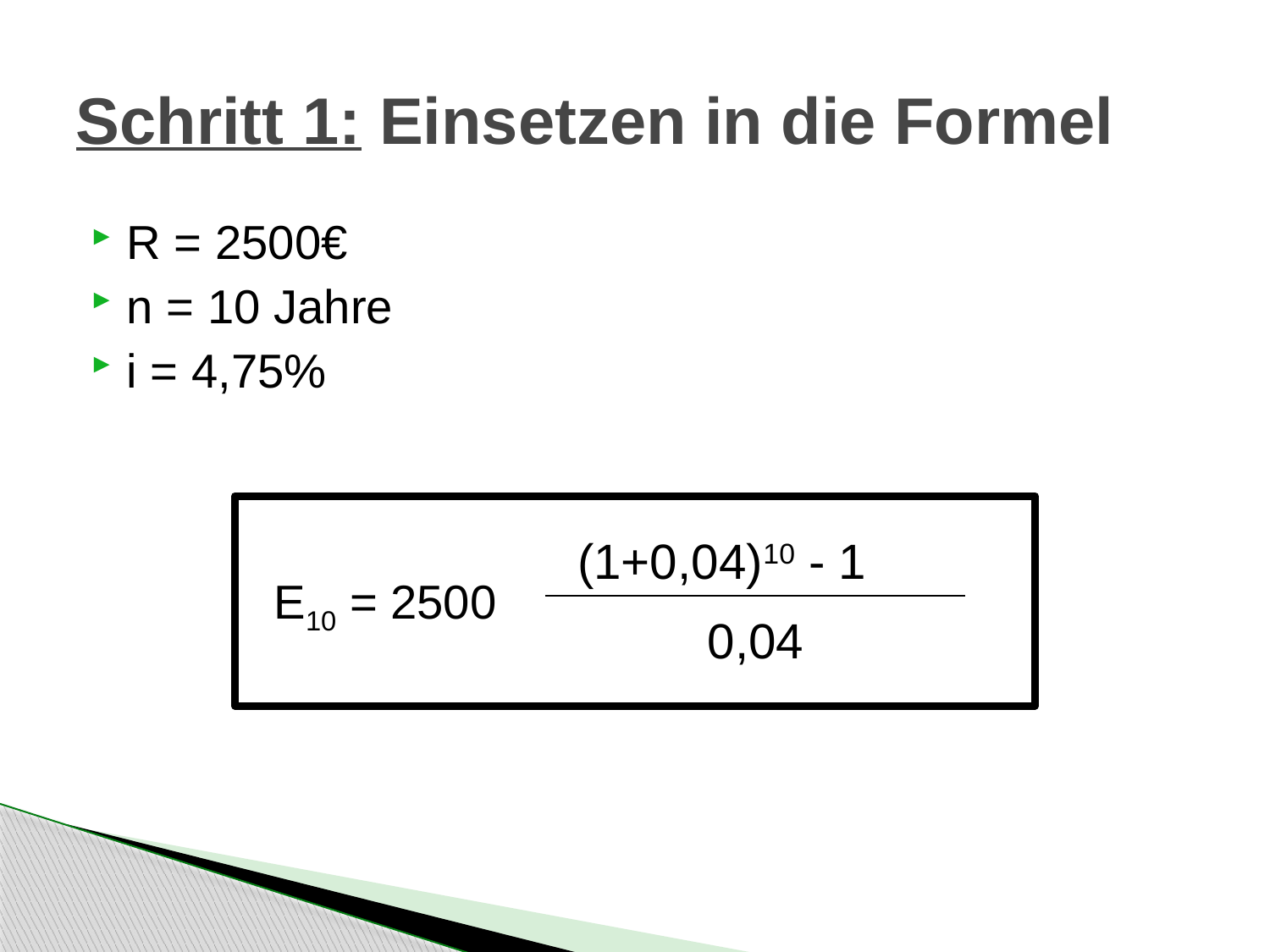

# Schritt 1: Einsetzen in die Formel
R = 2500€
n = 10 Jahre
i = 4,75%

(1+0,04)10 - 1
E10 = 2500
0,04